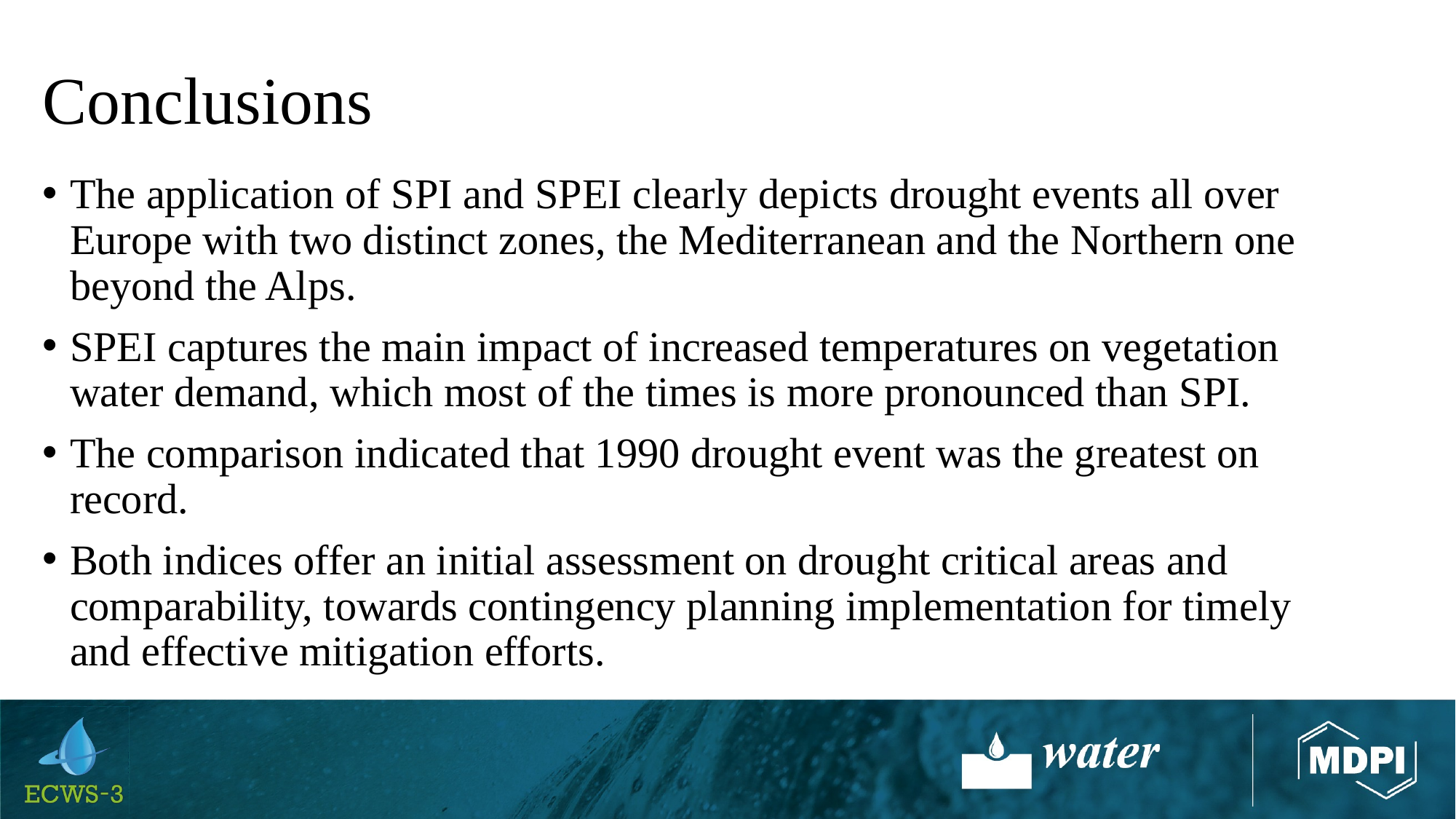

# Conclusions
The application of SPI and SPEI clearly depicts drought events all over Europe with two distinct zones, the Mediterranean and the Northern one beyond the Alps.
SPEI captures the main impact of increased temperatures on vegetation water demand, which most of the times is more pronounced than SPI.
The comparison indicated that 1990 drought event was the greatest on record.
Both indices offer an initial assessment on drought critical areas and comparability, towards contingency planning implementation for timely and effective mitigation efforts.